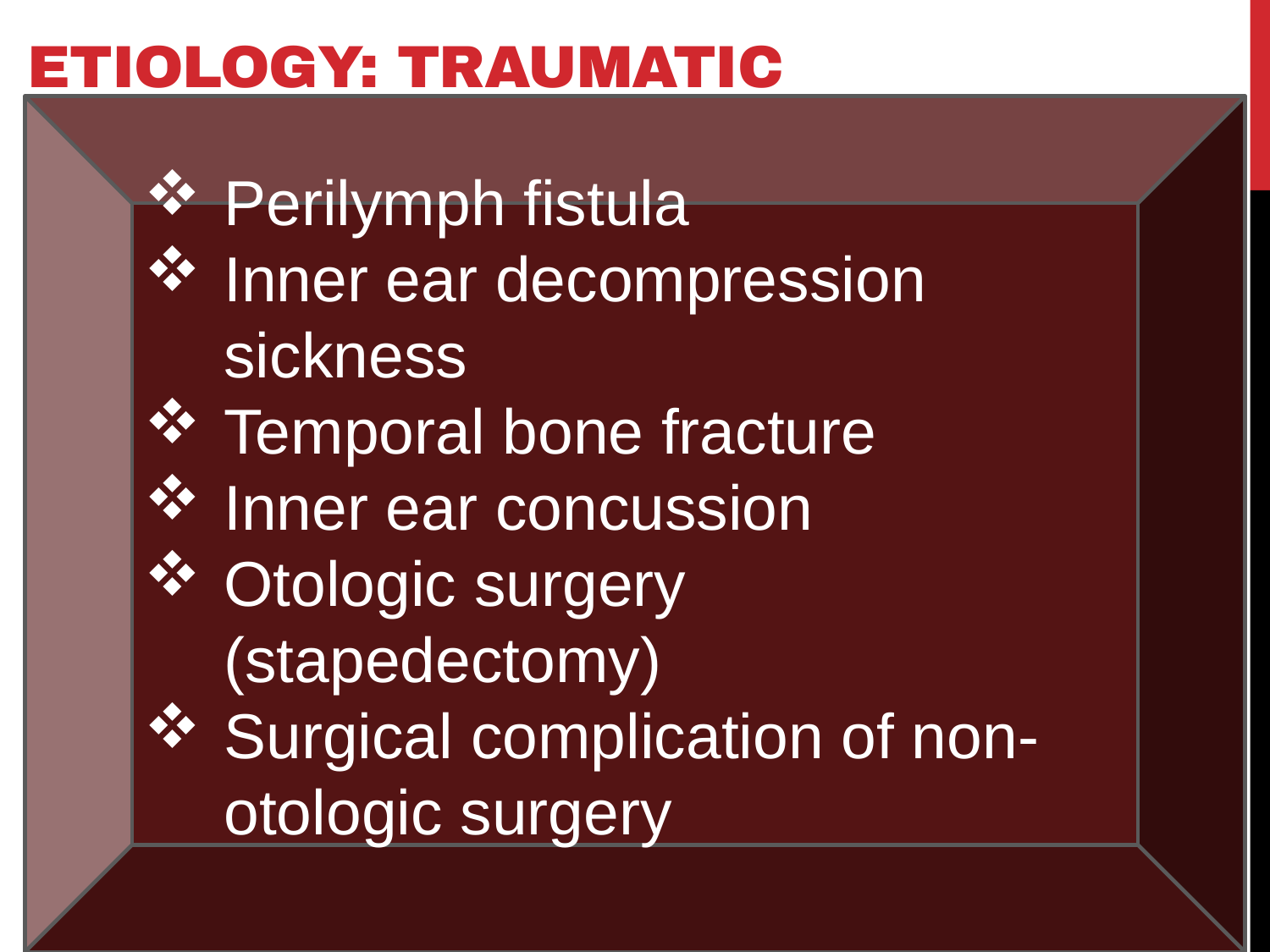

# Etiology: traumatic
Perilymph fistula
Inner ear decompression sickness
Temporal bone fracture
Inner ear concussion
Otologic surgery (stapedectomy)
Surgical complication of non-otologic surgery